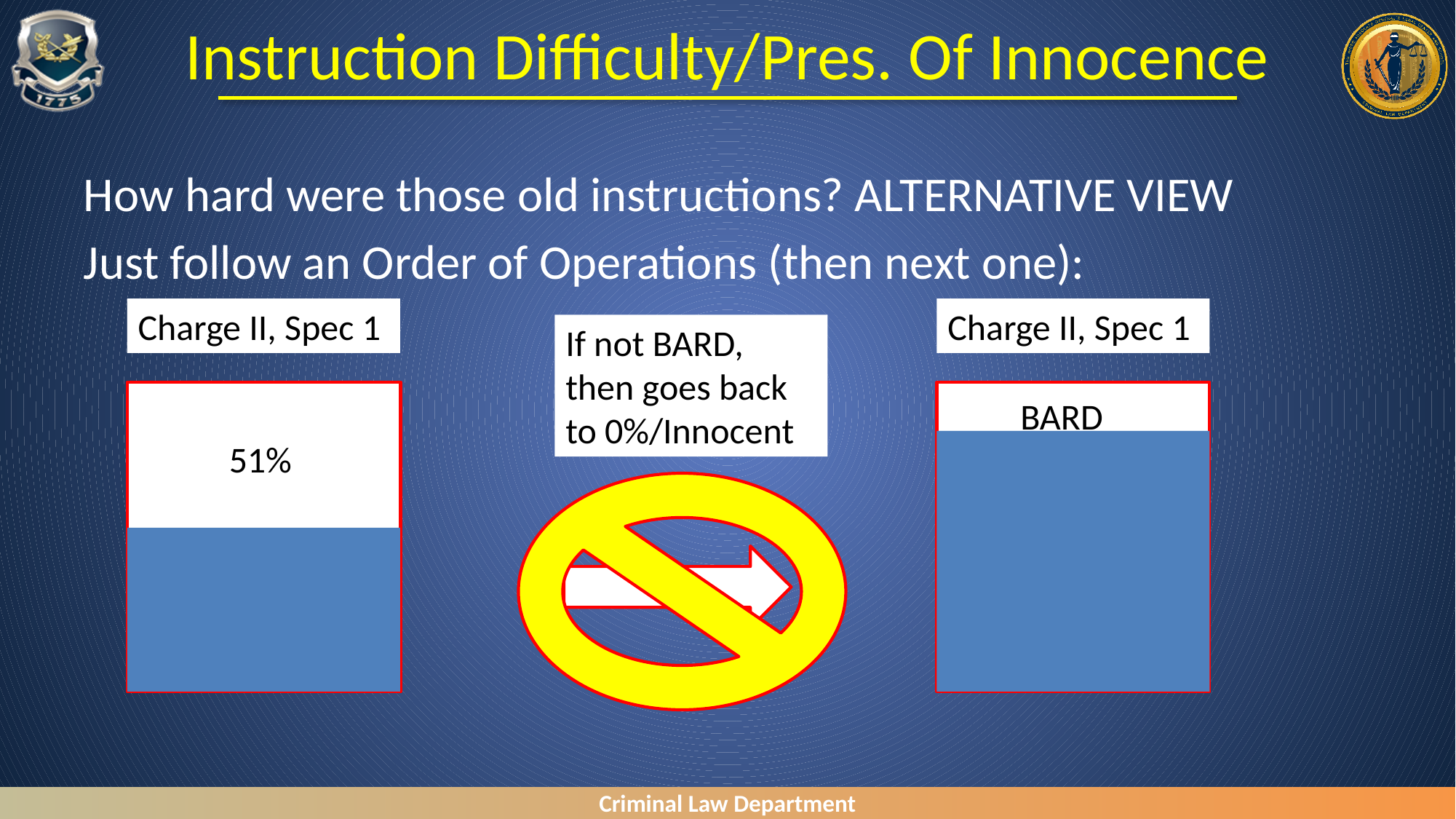

# Instruction Difficulty/Pres. Of Innocence
How hard were those old instructions? ALTERNATIVE VIEW
Just follow an Order of Operations (then next one):
Charge I, Spec 1
Charge II, Spec 1
Charge II, Spec 1
If not BARD, then goes back to 0%/Innocent
51%
51%
51%
BARD
BARD

51%

Criminal Law Department